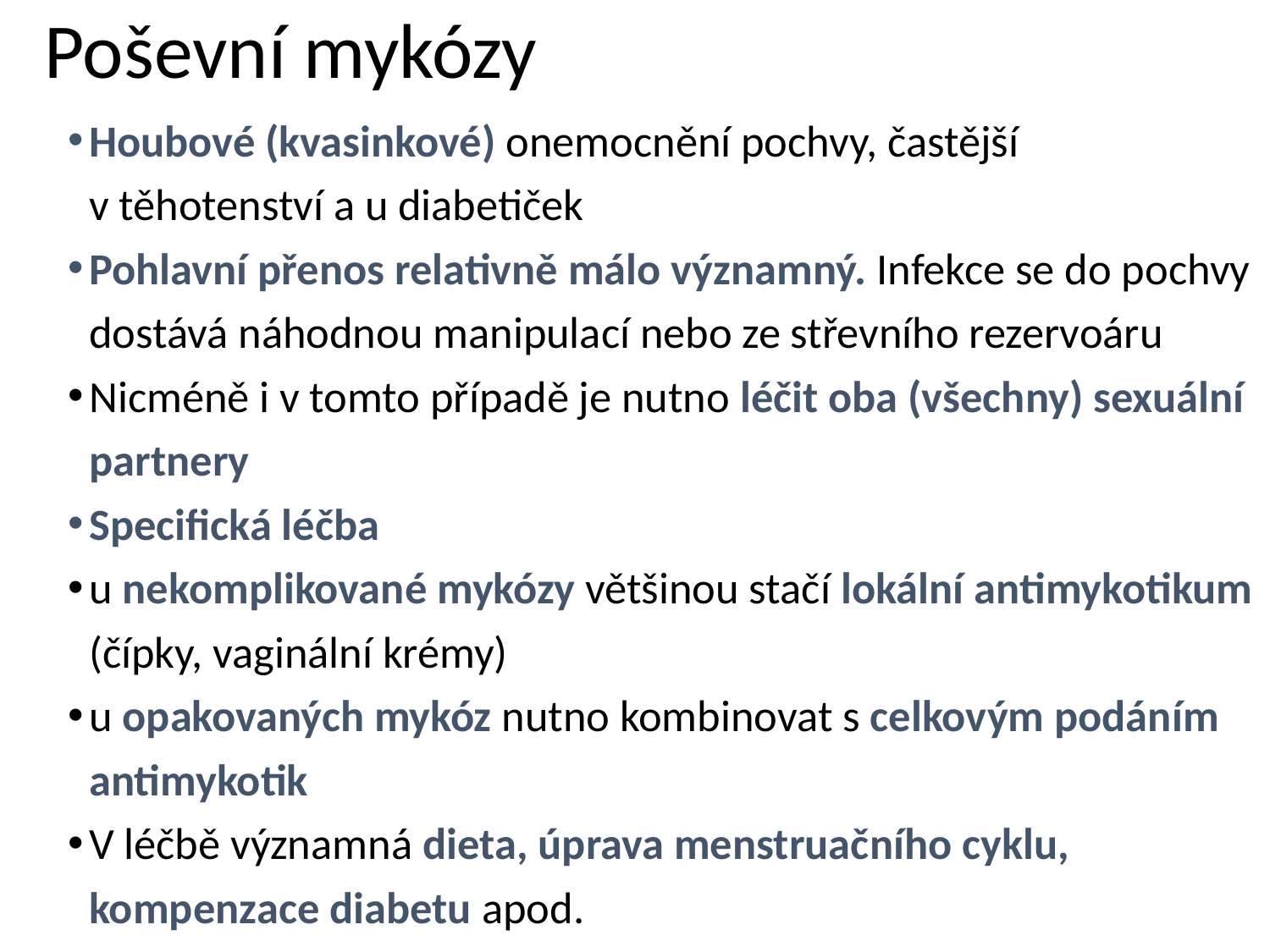

# Poševní mykózy
Houbové (kvasinkové) onemocnění pochvy, častější  v těhotenství a u diabetiček
Pohlavní přenos relativně málo významný. Infekce se do pochvy dostává náhodnou manipulací nebo ze střevního rezervoáru
Nicméně i v tomto případě je nutno léčit oba (všechny) sexuální partnery
Specifická léčba
u nekomplikované mykózy většinou stačí lokální antimykotikum (čípky, vaginální krémy)
u opakovaných mykóz nutno kombinovat s celkovým podáním antimykotik
V léčbě významná dieta, úprava menstruačního cyklu, kompenzace diabetu apod.